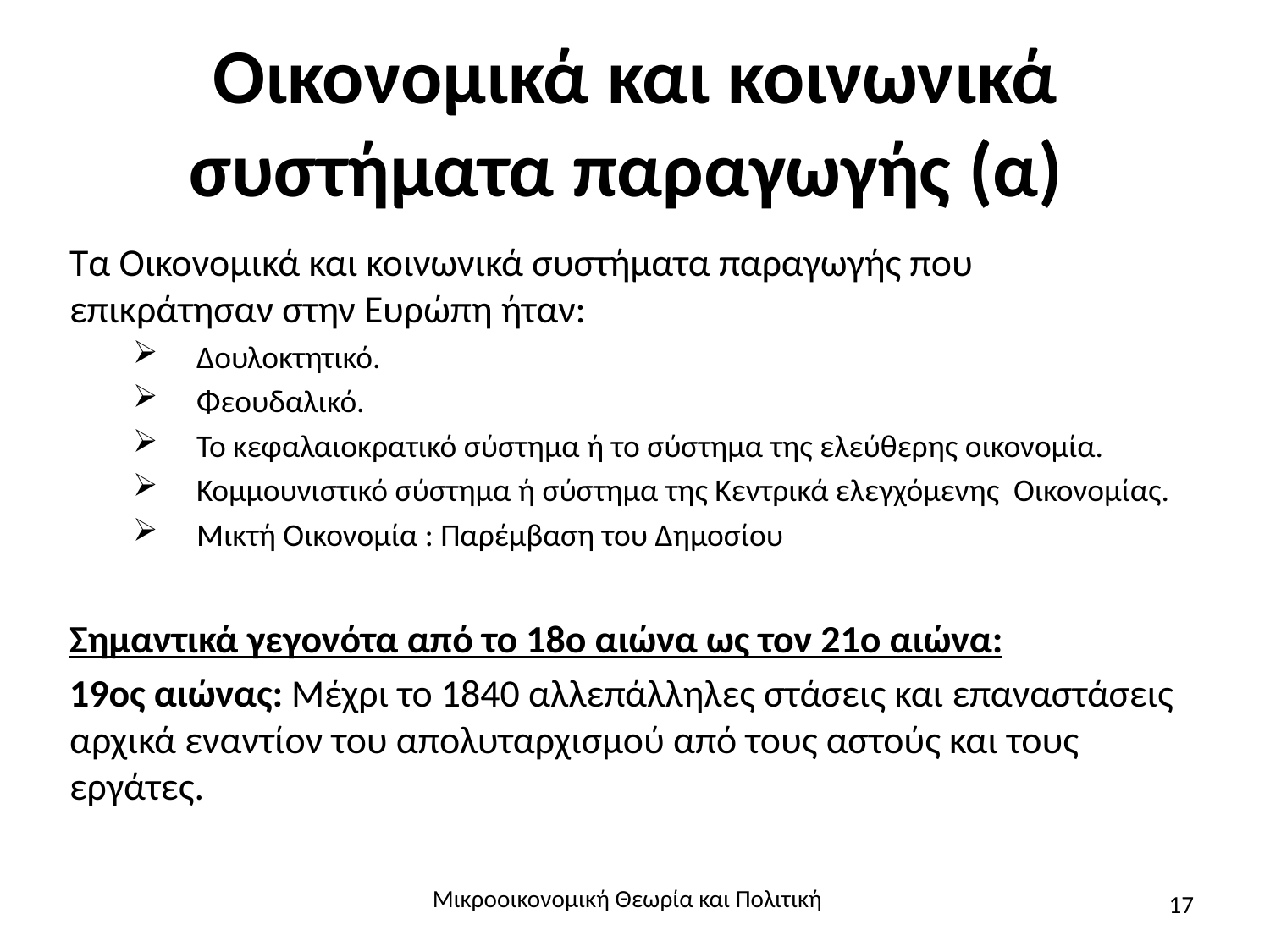

# Οικονομικά και κοινωνικά συστήματα παραγωγής (α)
Τα Οικονομικά και κοινωνικά συστήματα παραγωγής που επικράτησαν στην Ευρώπη ήταν:
Δουλοκτητικό.
Φεουδαλικό.
Το κεφαλαιοκρατικό σύστημα ή το σύστημα της ελεύθερης οικονομία.
Κομμουνιστικό σύστημα ή σύστημα της Κεντρικά ελεγχόμενης  Οικονομίας.
Μικτή Οικονομία : Παρέμβαση του Δημοσίου

Σημαντικά γεγονότα από το 18ο αιώνα ως τον 21ο αιώνα:
19ος αιώνας: Μέχρι το 1840 αλλεπάλληλες στάσεις και επαναστάσεις αρχικά εναντίον του απολυταρχισμού από τους αστούς και τους εργάτες.
Μικροοικονομική Θεωρία και Πολιτική
17